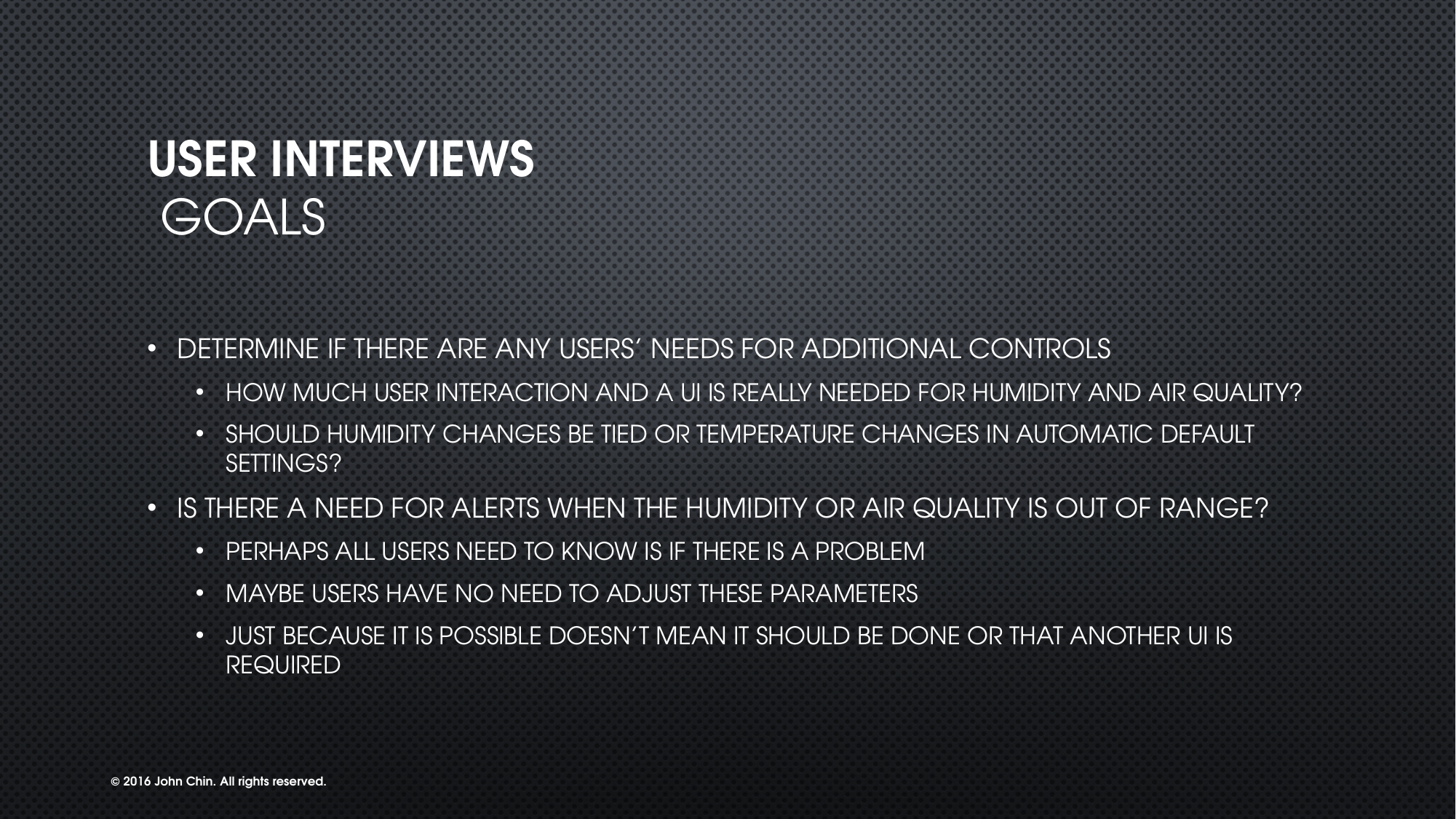

# User Interviews goals
Determine if there are any users’ needs for additional controls
How much user interaction and a UI is really needed for humidity and air quality?
Should humidity changes be tied or temperature changes in automatic default settings?
Is there a need for alerts when the humidity or air quality is out of range?
Perhaps all users need to know is if there is a problem
Maybe users have no need to adjust these parameters
Just because it is possible doesn’t mean it should be done or that another UI is required